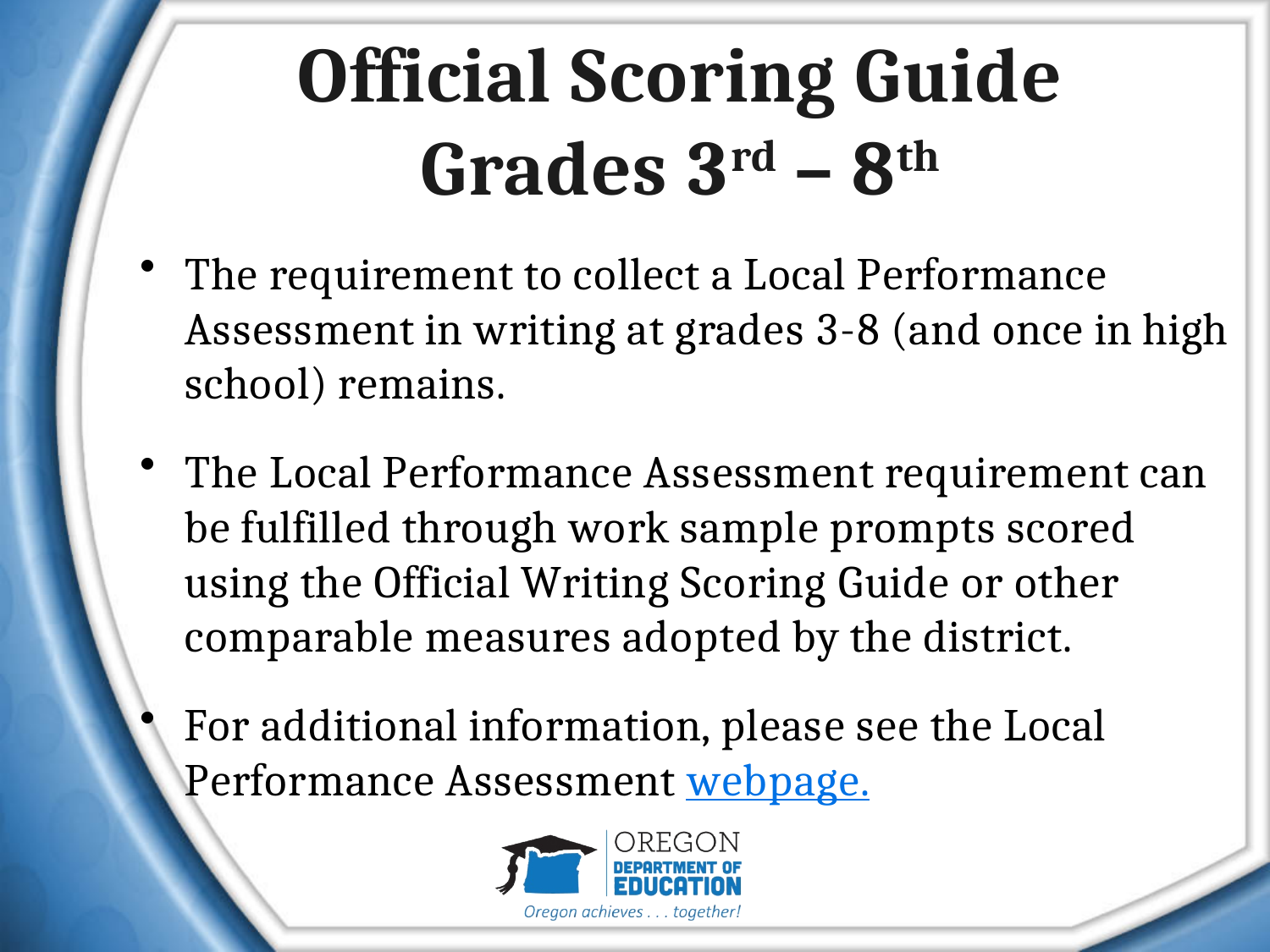

# Official Scoring Guide Grades 3rd – 8th

The requirement to collect a Local Performance Assessment in writing at grades 3-8 (and once in high school) remains.

The Local Performance Assessment requirement can be fulfilled through work sample prompts scored using the Official Writing Scoring Guide or other comparable measures adopted by the district.

For additional information, please see the Local Performance Assessment webpage.